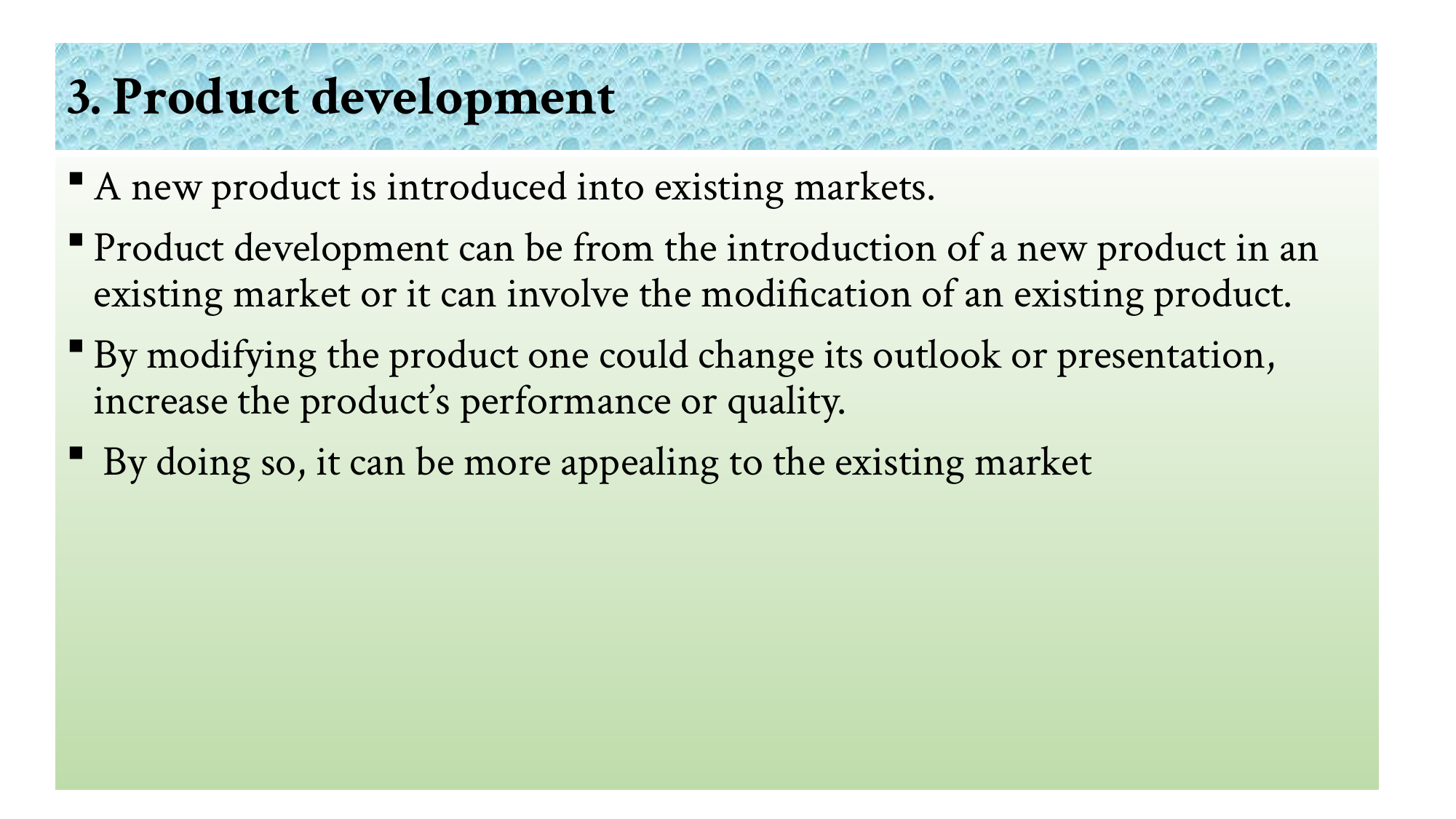

# 3. Product development
A new product is introduced into existing markets.
Product development can be from the introduction of a new product in an existing market or it can involve the modification of an existing product.
By modifying the product one could change its outlook or presentation, increase the product’s performance or quality.
 By doing so, it can be more appealing to the existing market